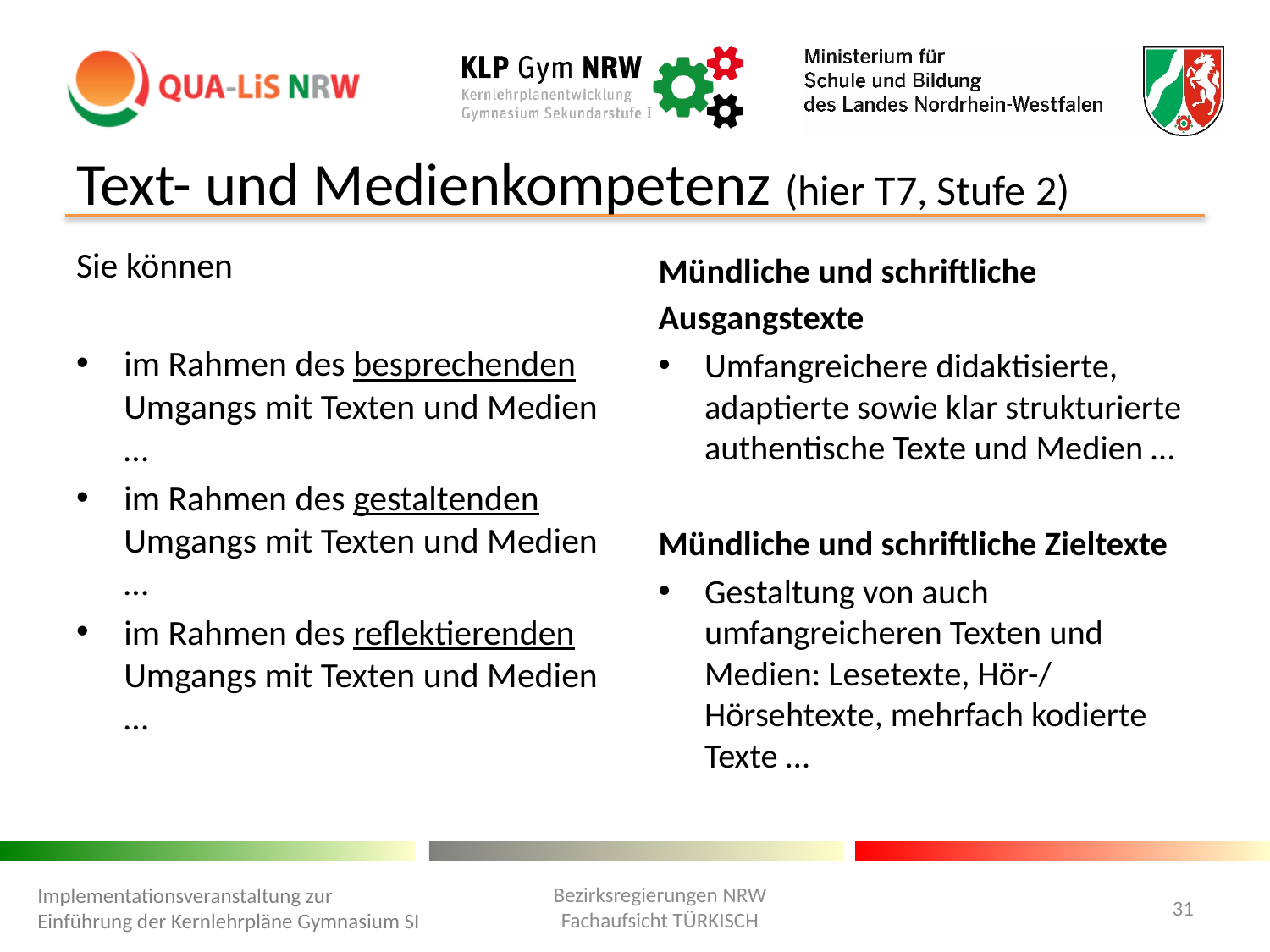

# Text- und Medienkompetenz (hier T7, Stufe 2)
Sie können

im Rahmen des besprechenden Umgangs mit Texten und Medien …
im Rahmen des gestaltenden Umgangs mit Texten und Medien …
im Rahmen des reflektierenden Umgangs mit Texten und Medien …
Mündliche und schriftliche Ausgangstexte
Umfangreichere didaktisierte, adaptierte sowie klar strukturierte authentische Texte und Medien …

Mündliche und schriftliche Zieltexte
Gestaltung von auch umfangreicheren Texten und Medien: Lesetexte, Hör-/ Hörsehtexte, mehrfach kodierte Texte …

Bezirksregierungen NRW
Fachaufsicht TÜRKISCH
Implementationsveranstaltung zur  Einführung der Kernlehrpläne Gymnasium SI
31